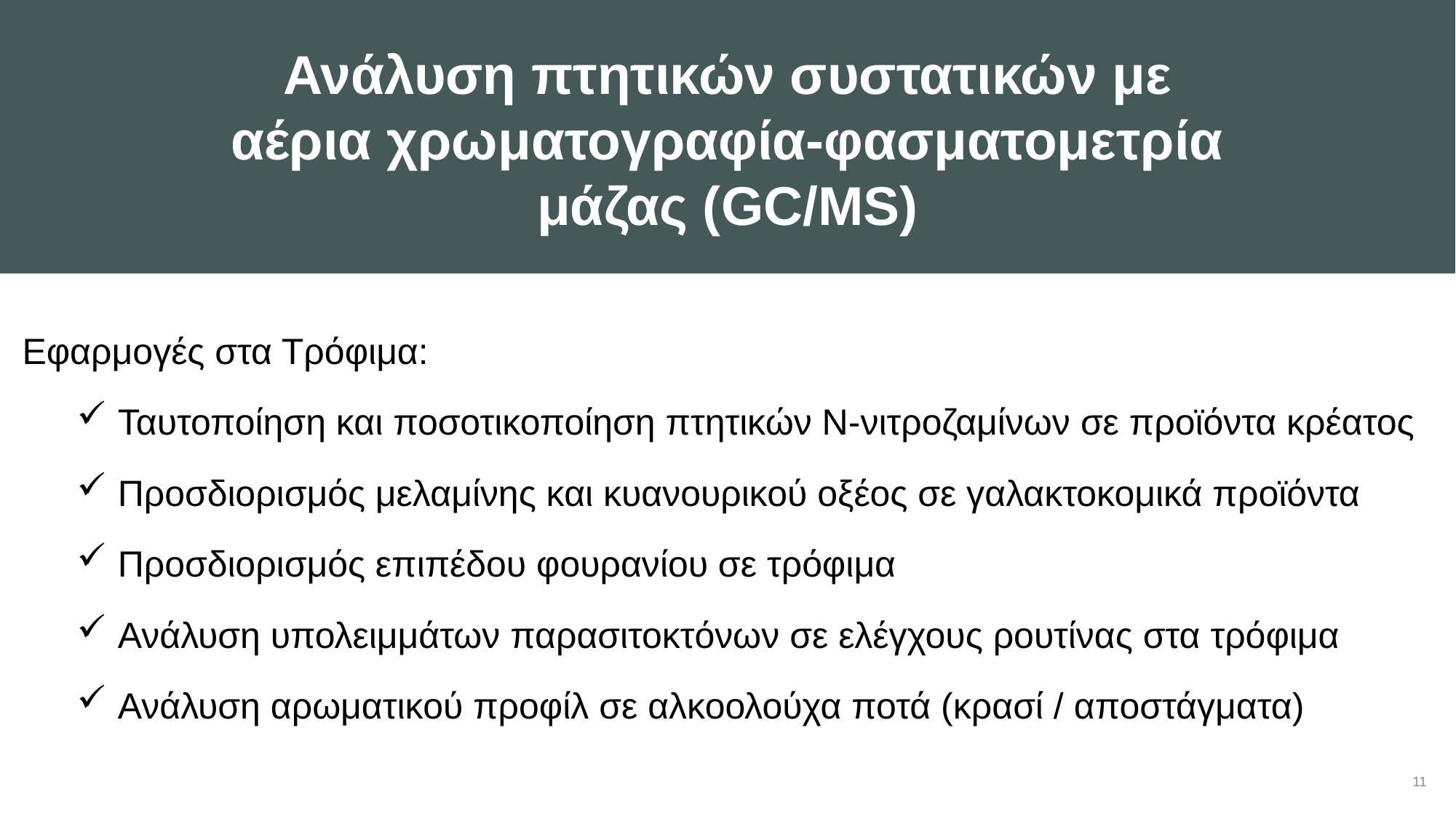

Ανάλυση πτητικών συστατικών με αέρια χρωματογραφία-φασματομετρία μάζας (GC/MS)
Εφαρμογές στα Τρόφιμα:
Ταυτοποίηση και ποσοτικοποίηση πτητικών Ν-νιτροζαμίνων σε προϊόντα κρέατος
Προσδιορισμός μελαμίνης και κυανουρικού οξέος σε γαλακτοκομικά προϊόντα
Προσδιορισμός επιπέδου φουρανίου σε τρόφιμα
Ανάλυση υπολειμμάτων παρασιτοκτόνων σε ελέγχους ρουτίνας στα τρόφιμα
Ανάλυση αρωματικού προφίλ σε αλκοολούχα ποτά (κρασί / αποστάγματα)
11